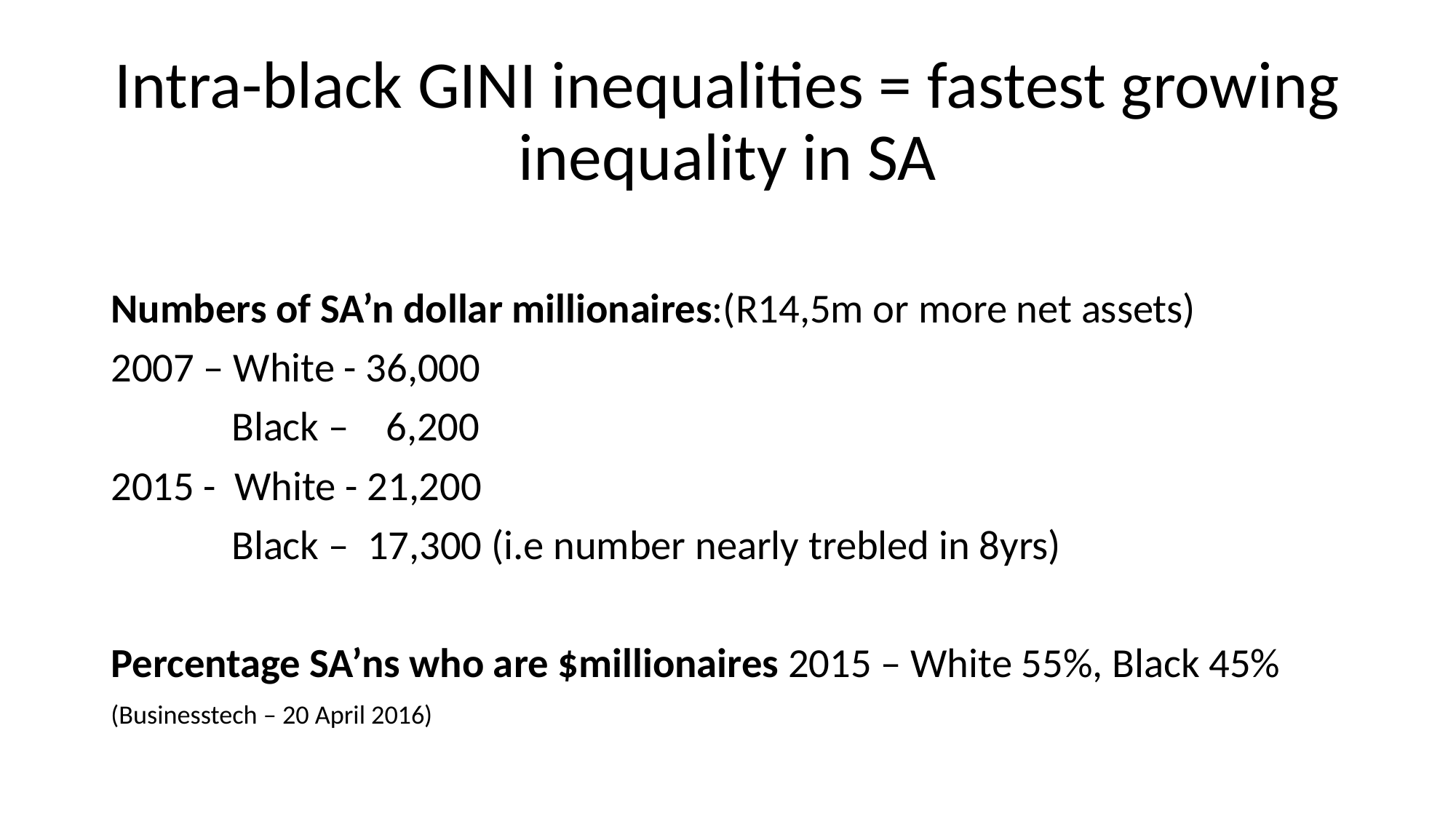

# Intra-black GINI inequalities = fastest growing inequality in SA

Numbers of SA’n dollar millionaires:(R14,5m or more net assets)
2007 – White - 36,000
             Black –    6,200
2015 -  White - 21,200
             Black –  17,300 (i.e number nearly trebled in 8yrs)

Percentage SA’ns who are $millionaires 2015 – White 55%, Black 45%
(Businesstech – 20 April 2016)